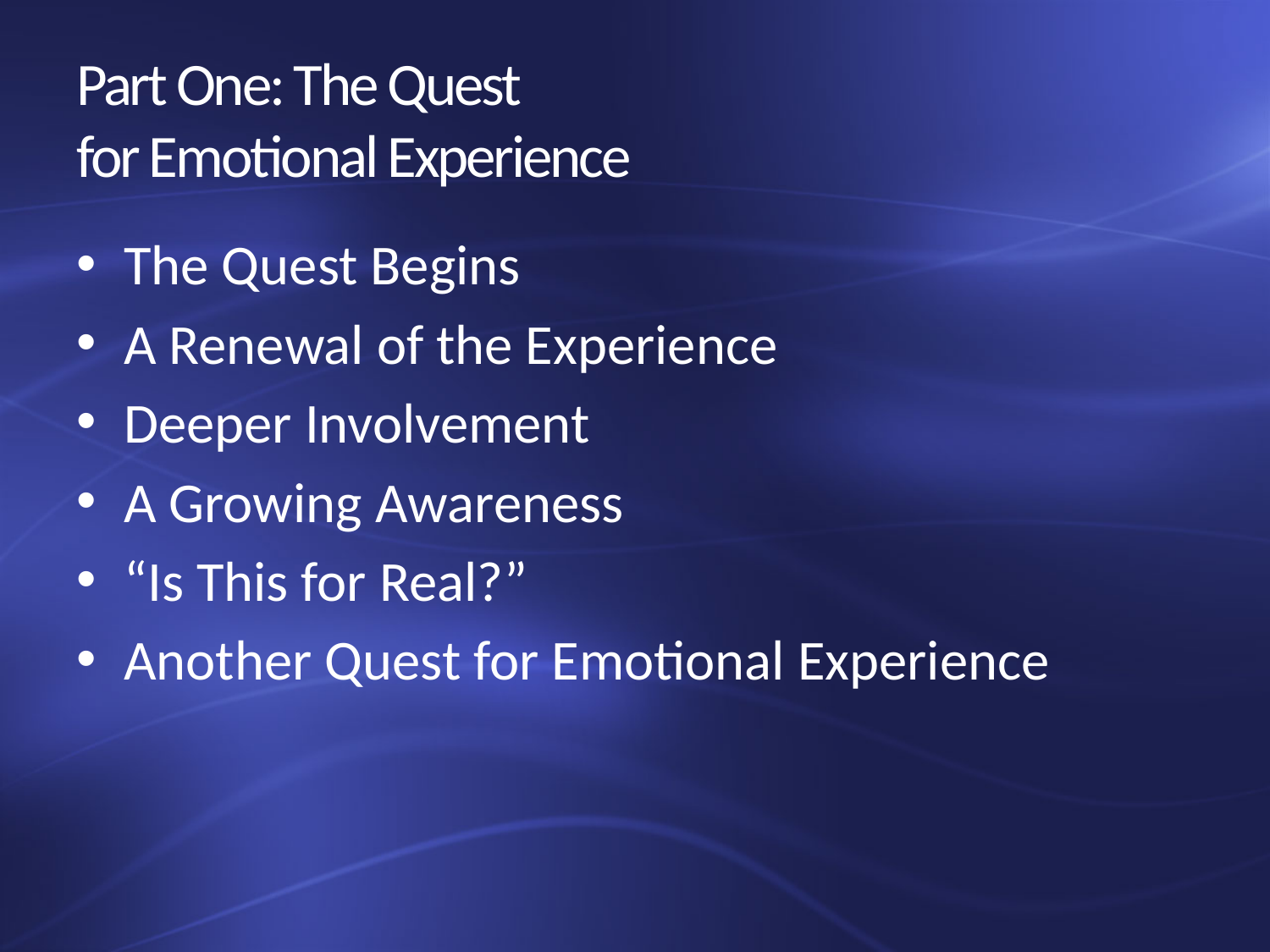

# Part One: The Quest for Emotional Experience
The Quest Begins
A Renewal of the Experience
Deeper Involvement
A Growing Awareness
“Is This for Real?”
Another Quest for Emotional Experience